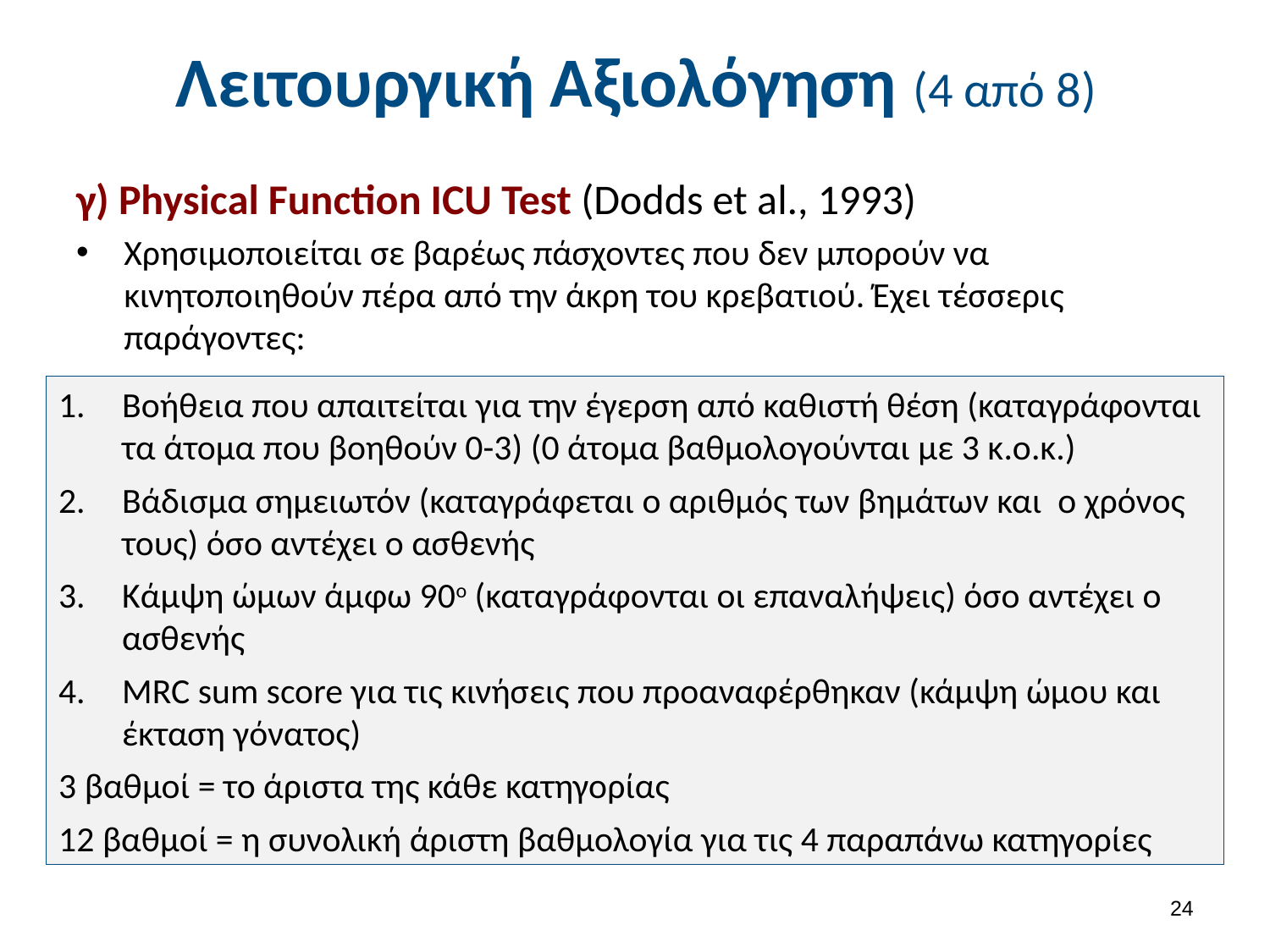

# Λειτουργική Αξιολόγηση (4 από 8)
γ) Physical Function ICU Test (Dodds et al., 1993)
Χρησιμοποιείται σε βαρέως πάσχοντες που δεν μπορούν να κινητοποιηθούν πέρα από την άκρη του κρεβατιού. Έχει τέσσερις παράγοντες:

Βοήθεια που απαιτείται για την έγερση από καθιστή θέση (καταγράφονται τα άτομα που βοηθούν 0-3) (0 άτομα βαθμολογούνται με 3 κ.ο.κ.)
Βάδισμα σημειωτόν (καταγράφεται ο αριθμός των βημάτων και  ο χρόνος τους) όσο αντέχει ο ασθενής
Κάμψη ώμων άμφω 90ο (καταγράφονται οι επαναλήψεις) όσο αντέχει ο ασθενής
MRC sum score για τις κινήσεις που προαναφέρθηκαν (κάμψη ώμου και έκταση γόνατος)
3 βαθμοί = το άριστα της κάθε κατηγορίας
12 βαθμοί = η συνολική άριστη βαθμολογία για τις 4 παραπάνω κατηγορίες
24